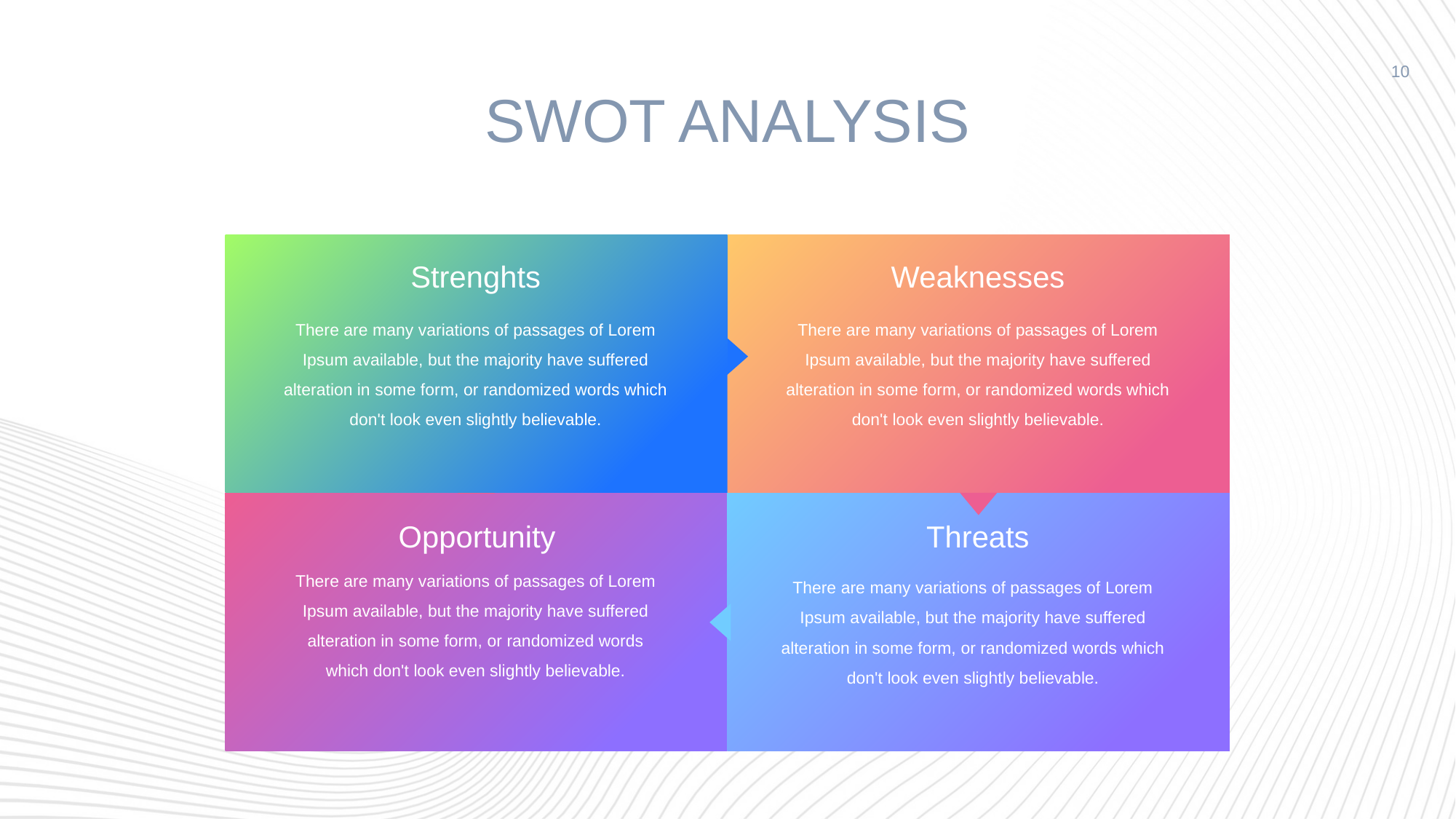

# SWOT ANALYSIS
10

Strenghts
There are many variations of passages of Lorem Ipsum available, but the majority have suffered alteration in some form, or randomized words which don't look even slightly believable.

Weaknesses
There are many variations of passages of Lorem Ipsum available, but the majority have suffered alteration in some form, or randomized words which don't look even slightly believable.

Opportunity
There are many variations of passages of Lorem Ipsum available, but the majority have suffered alteration in some form, or randomized words which don't look even slightly believable.

Threats
There are many variations of passages of Lorem Ipsum available, but the majority have suffered alteration in some form, or randomized words which don't look even slightly believable.